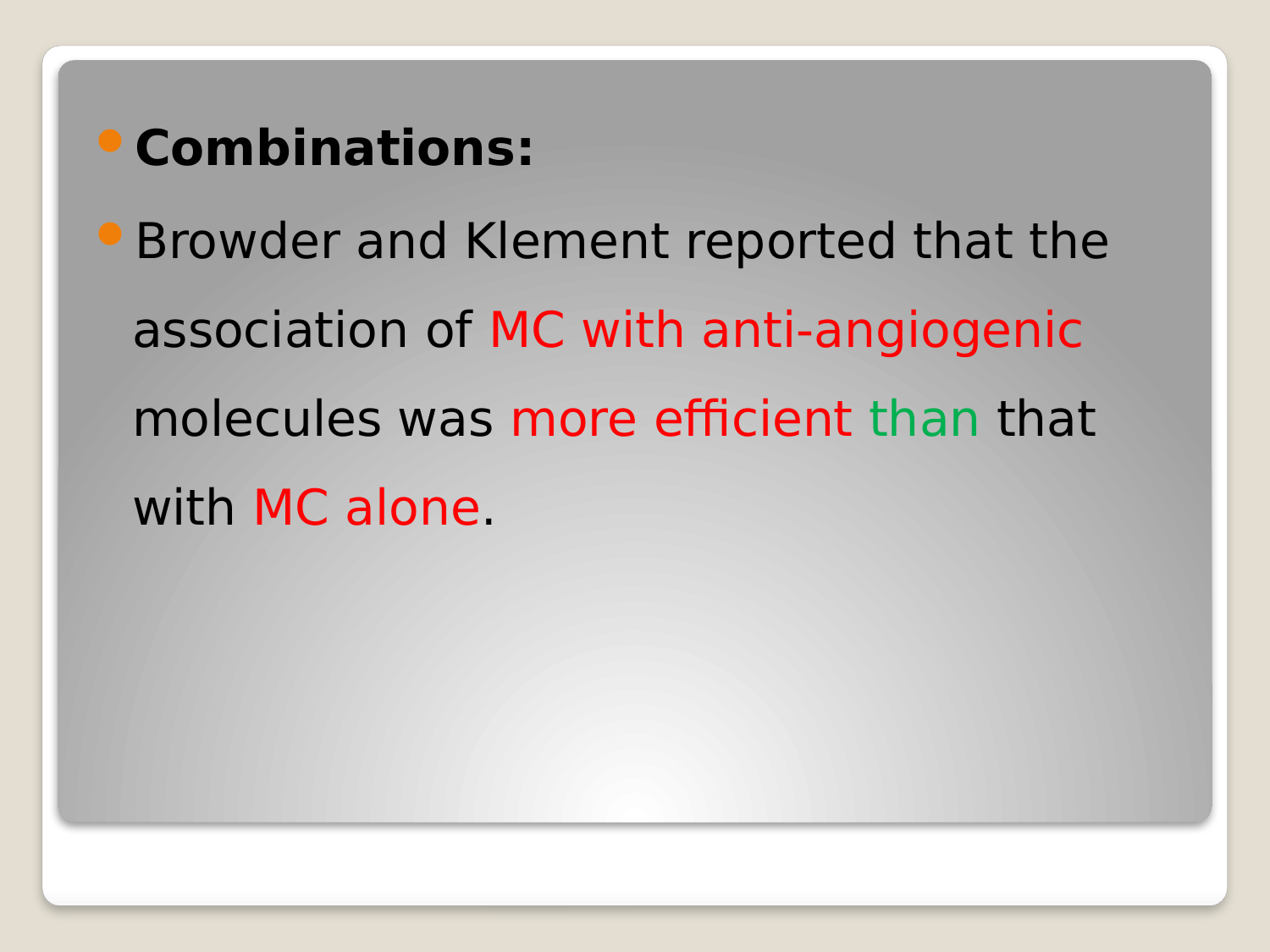

Combinations:
Browder and Klement reported that the association of MC with anti-angiogenic molecules was more efficient than that with MC alone.

#